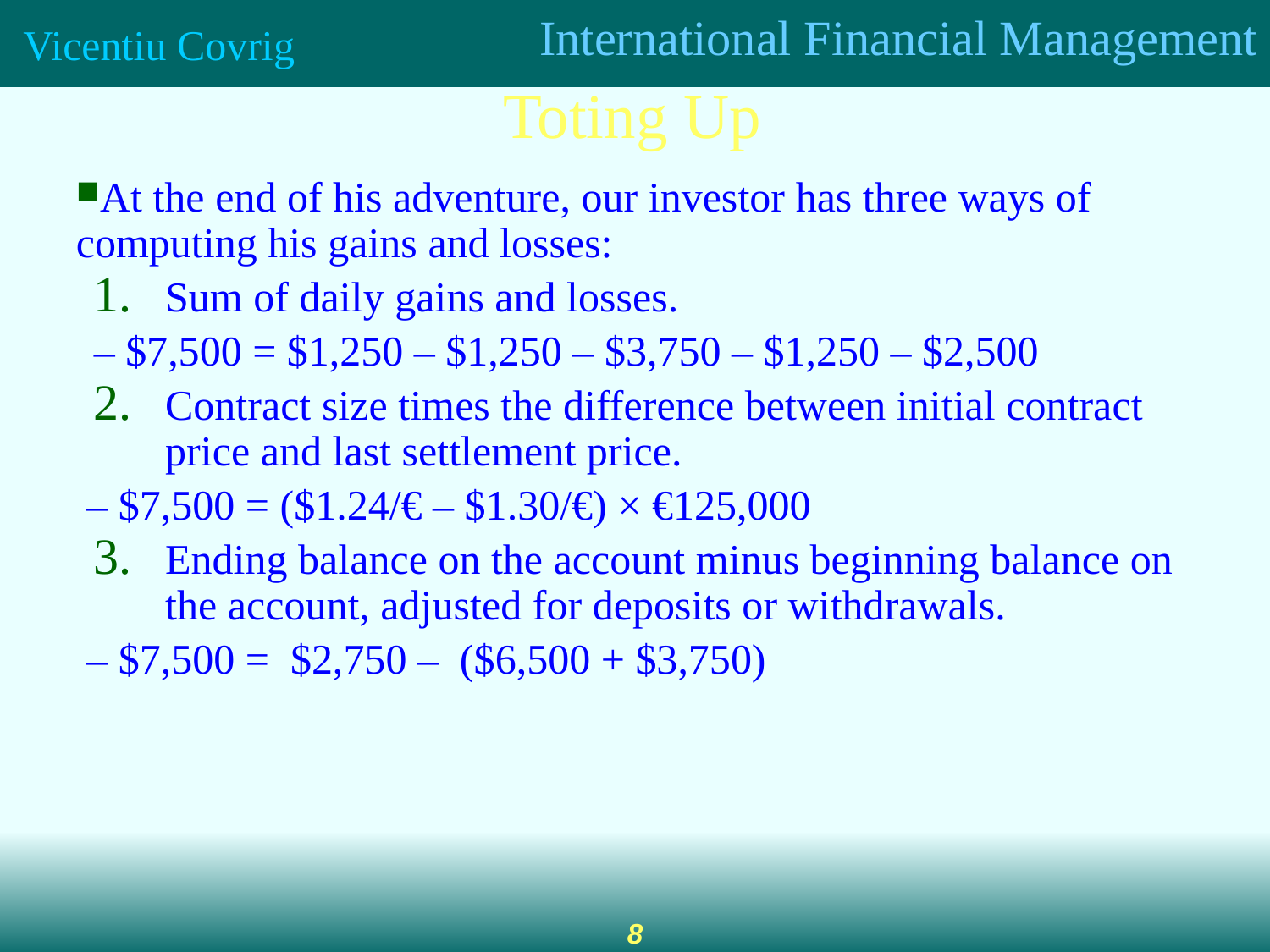

Toting Up
At the end of his adventure, our investor has three ways of computing his gains and losses:
Sum of daily gains and losses.
– $7,500 = $1,250 – $1,250 – $3,750 – $1,250 – $2,500
Contract size times the difference between initial contract price and last settlement price.
 – $7,500 = ($1.24/€ – $1.30/€) × €125,000
Ending balance on the account minus beginning balance on the account, adjusted for deposits or withdrawals.
 – $7,500 =  $2,750 –  ($6,500 + $3,750)